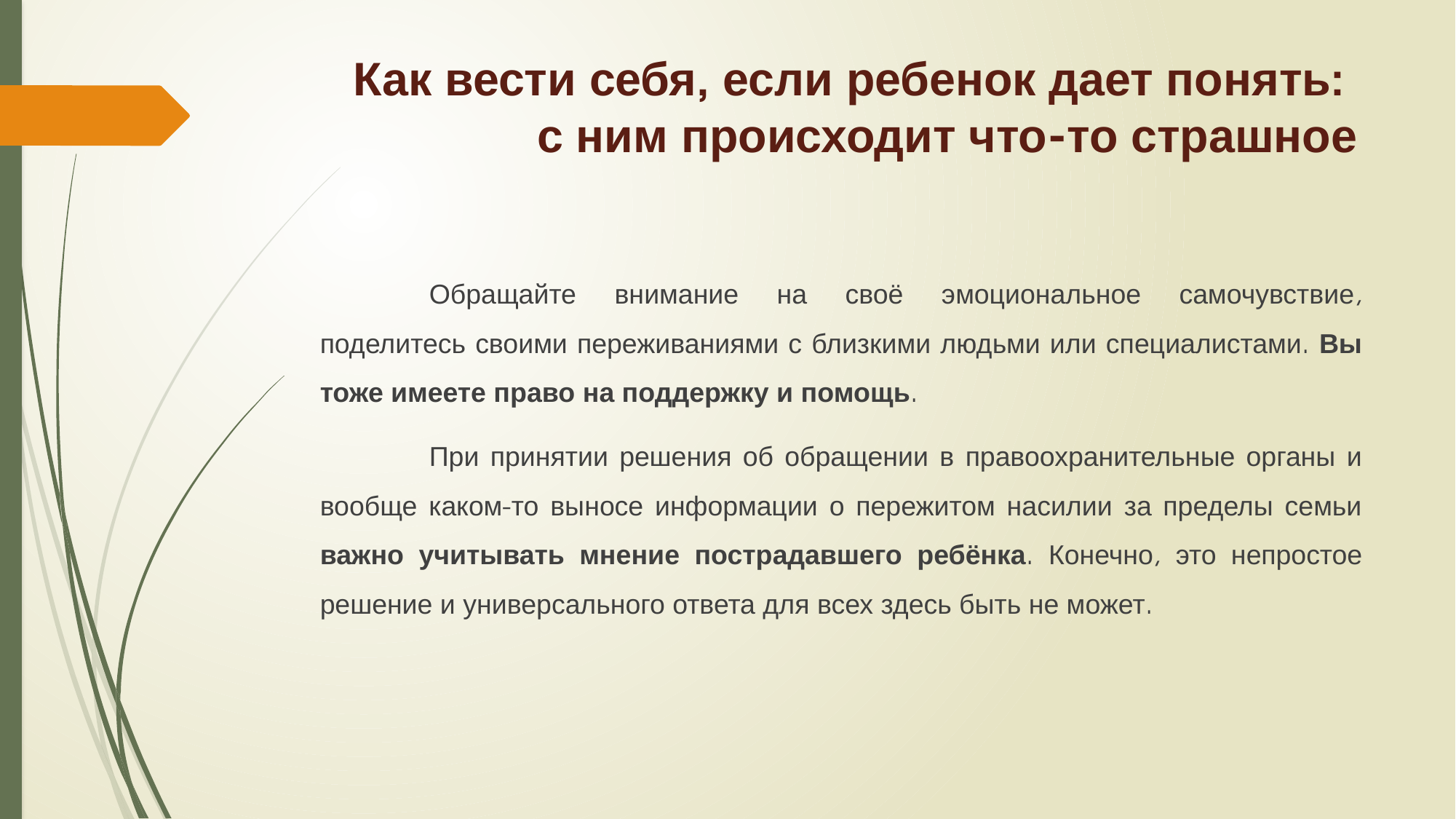

# Как вести себя, если ребенок дает понять: с ним происходит что-то страшное
	Обращайте внимание на своё эмоциональное самочувствие, поделитесь своими переживаниями с близкими людьми или специалистами. Вы тоже имеете право на поддержку и помощь.
	При принятии решения об обращении в правоохранительные органы и вообще каком-то выносе информации о пережитом насилии за пределы семьи важно учитывать мнение пострадавшего ребёнка. Конечно, это непростое решение и универсального ответа для всех здесь быть не может.